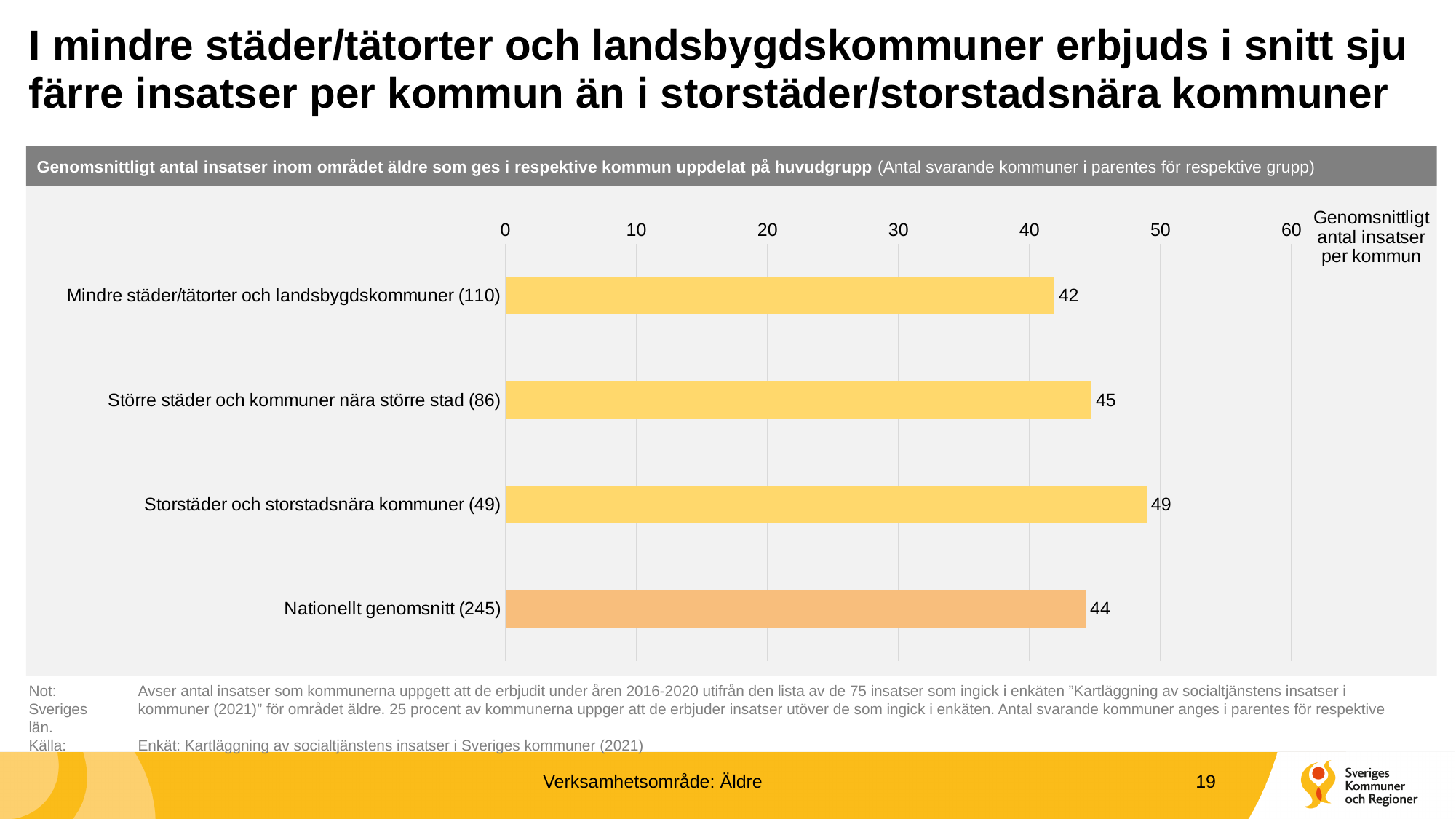

# I mindre städer/tätorter och landsbygdskommuner erbjuds i snitt sju färre insatser per kommun än i storstäder/storstadsnära kommuner
Genomsnittligt antal insatser inom området äldre som ges i respektive kommun uppdelat på huvudgrupp (Antal svarande kommuner i parentes för respektive grupp)

### Chart

| Category |  |
|---|---|
| Mindre städer/tätorter och landsbygdskommuner (110) | 41.89090909090909 |
| Större städer och kommuner nära större stad (86) | 44.73255813953488 |
| Storstäder och storstadsnära kommuner (49) | 48.93877551020408 |
| Nationellt genomsnitt (245) | 44.29795918367347 |
Not: 	Avser antal insatser som kommunerna uppgett att de erbjudit under åren 2016-2020 utifrån den lista av de 75 insatser som ingick i enkäten ”Kartläggning av socialtjänstens insatser i Sveriges 	kommuner (2021)” för området äldre. 25 procent av kommunerna uppger att de erbjuder insatser utöver de som ingick i enkäten. Antal svarande kommuner anges i parentes för respektive län.
Källa:	Enkät: Kartläggning av socialtjänstens insatser i Sveriges kommuner (2021)
Verksamhetsområde: Äldre
19